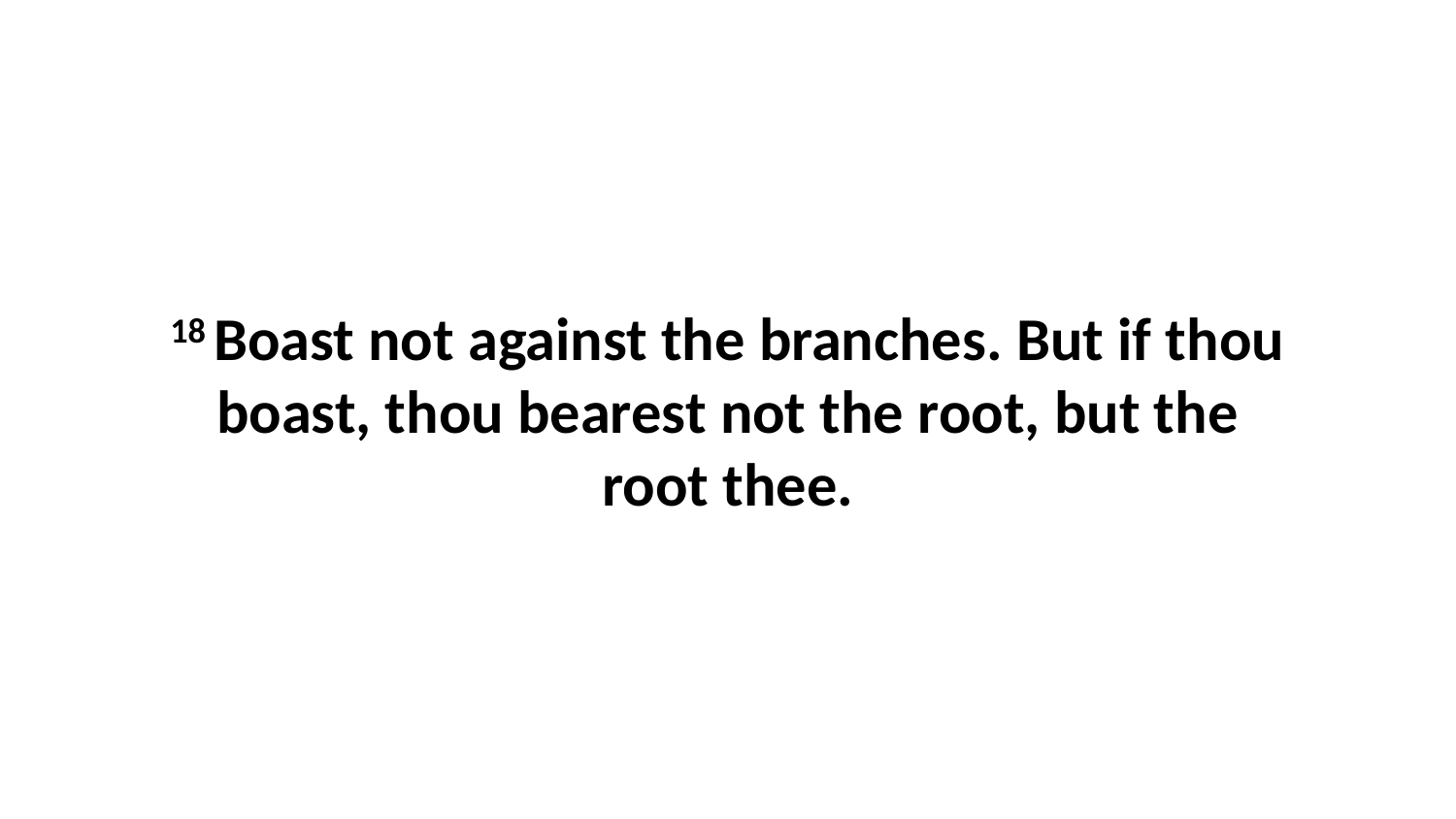

18 Boast not against the branches. But if thou boast, thou bearest not the root, but the root thee.